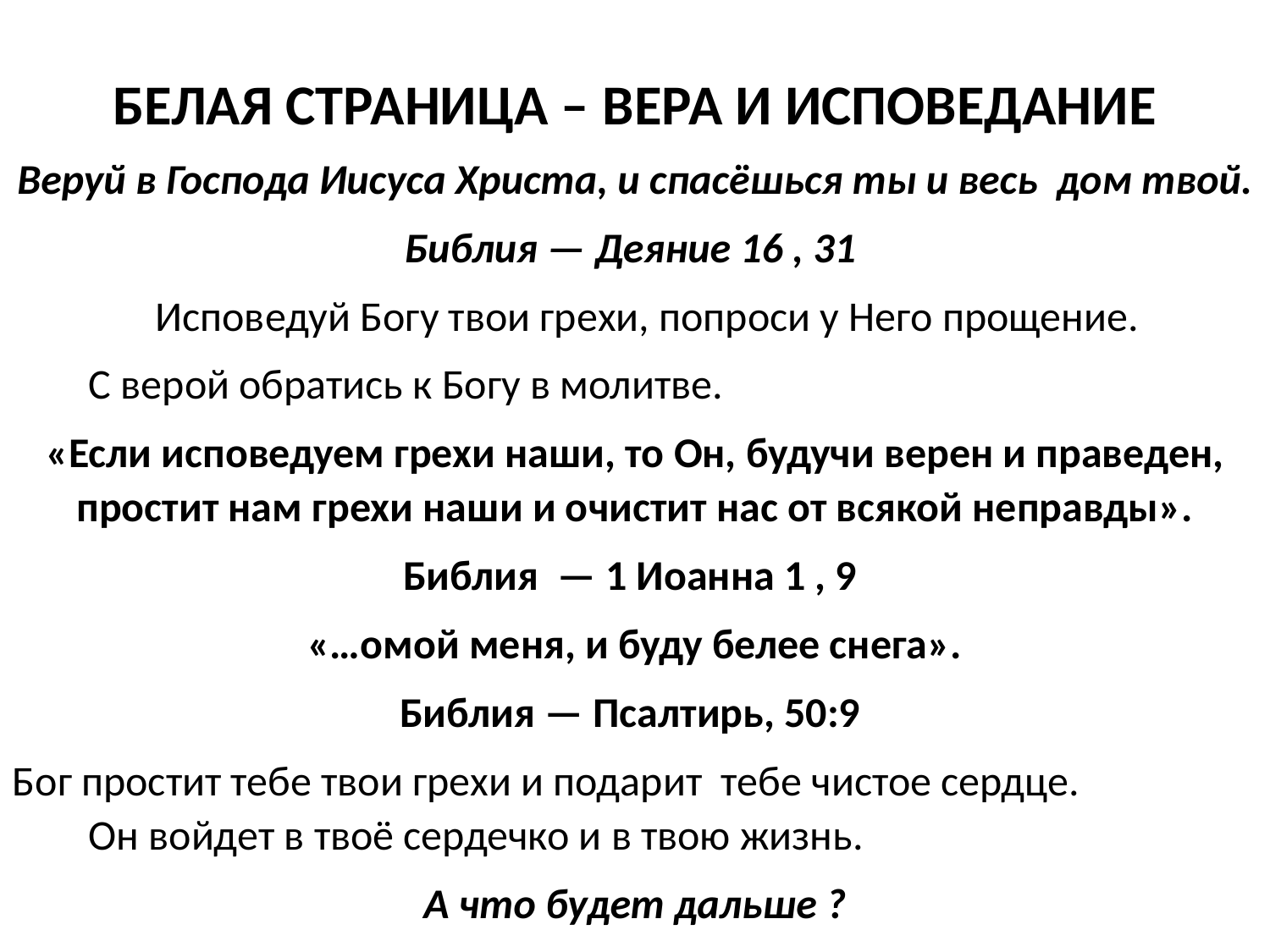

Веруй в Господа Иисуса Христа, и спасёшься ты и весь  дом твой.
Библия — Деяние 16 , 31
               Исповедуй Богу твои грехи, попроси у Него прощение.
        С верой обратись к Богу в молитве.
«Если исповедуем грехи наши, то Он, будучи верен и праведен, простит нам грехи наши и очистит нас от всякой неправды».
Библия  — 1 Иоанна 1 , 9
«…омой меня, и буду белее снега».
Библия — Псалтирь, 50:9
Бог простит тебе твои грехи и подарит  тебе чистое сердце.                           Он войдет в твоё сердечко и в твою жизнь.
А что будет дальше ?
БЕЛАЯ СТРАНИЦА – ВЕРА И ИСПОВЕДАНИЕ